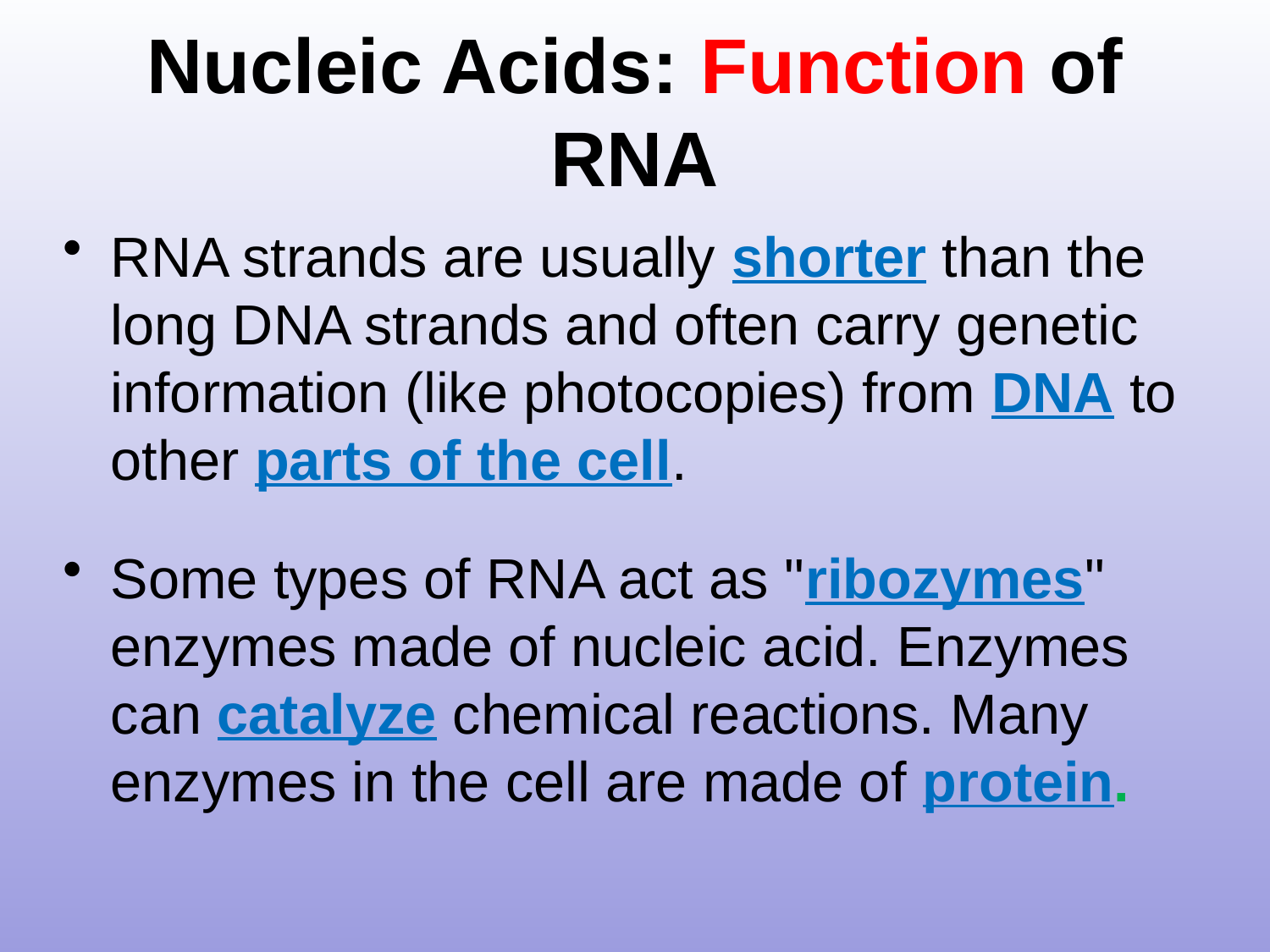

# Nucleic Acids: Function of RNA
RNA strands are usually shorter than the long DNA strands and often carry genetic information (like photocopies) from DNA to other parts of the cell.

Some types of RNA act as "ribozymes" enzymes made of nucleic acid. Enzymes can catalyze chemical reactions. Many enzymes in the cell are made of protein.